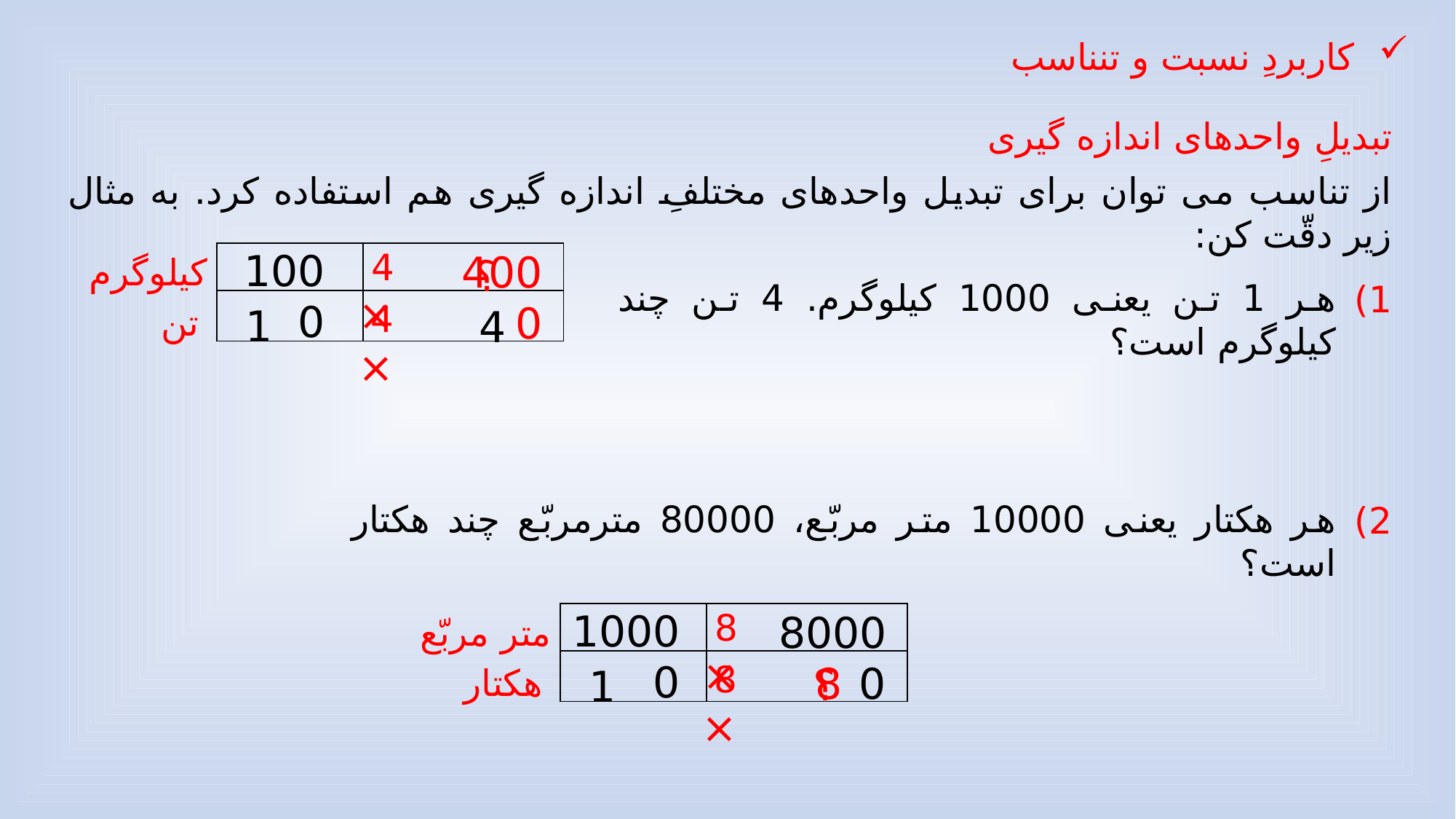

کاربردِ نسبت و تنناسب
تبدیلِ واحدهای اندازه گیری
از تناسب می توان برای تبدیل واحدهای مختلفِ اندازه گیری هم استفاده کرد. به مثال زیر دقّت کن:
4×
1000
4000
|  |  |
| --- | --- |
|  |  |
؟
کیلوگرم
هر 1 تن یعنی 1000 کیلوگرم. 4 تن چند کیلوگرم است؟
1)
4×
تن
1
4
هر هکتار یعنی 10000 متر مربّع، 80000 مترمربّع چند هکتار است؟
2)
8×
10000
80000
|  |  |
| --- | --- |
|  |  |
متر مربّع
8×
8
؟
هکتار
1